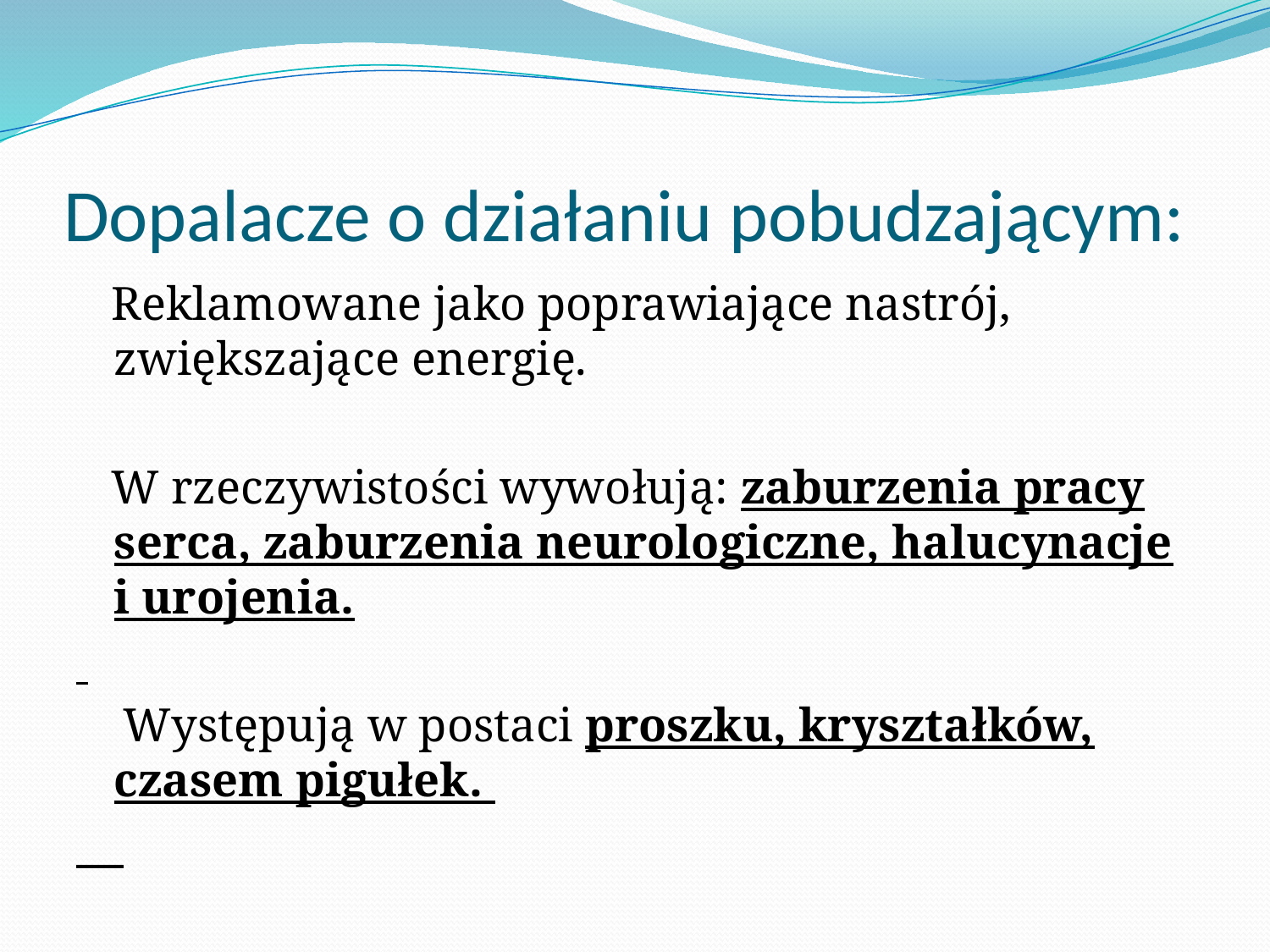

# Dopalacze o działaniu pobudzającym:
   Reklamowane jako poprawiające nastrój, zwiększające energię.

   W rzeczywistości wywołują: zaburzenia pracy serca, zaburzenia neurologiczne, halucynacje i urojenia.

    Występują w postaci proszku, kryształków, czasem pigułek.